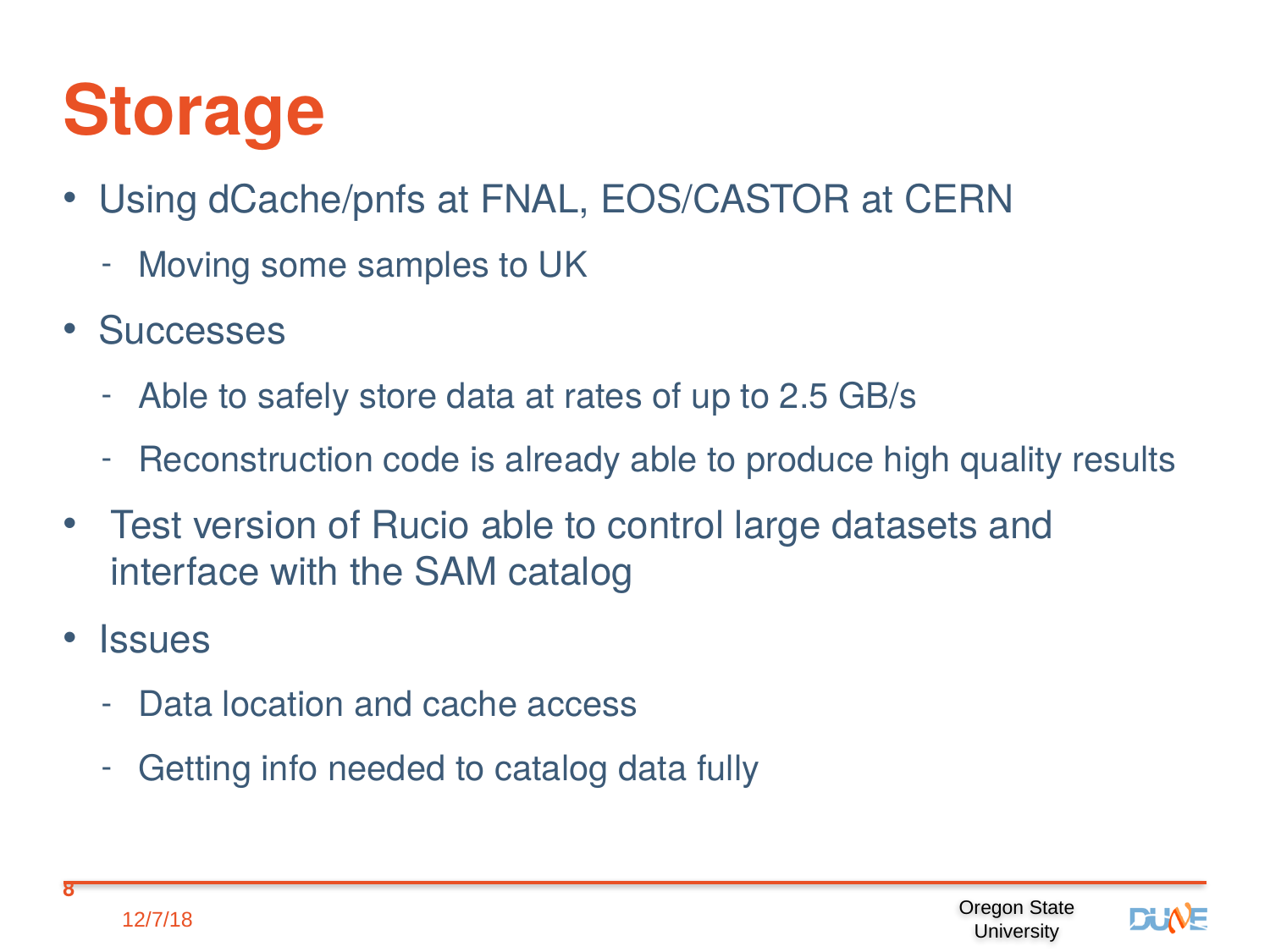

# Storage
Using dCache/pnfs at FNAL, EOS/CASTOR at CERN
Moving some samples to UK
Successes
Able to safely store data at rates of up to 2.5 GB/s
Reconstruction code is already able to produce high quality results
Test version of Rucio able to control large datasets and interface with the SAM catalog
Issues
Data location and cache access
Getting info needed to catalog data fully

8

12/7/18